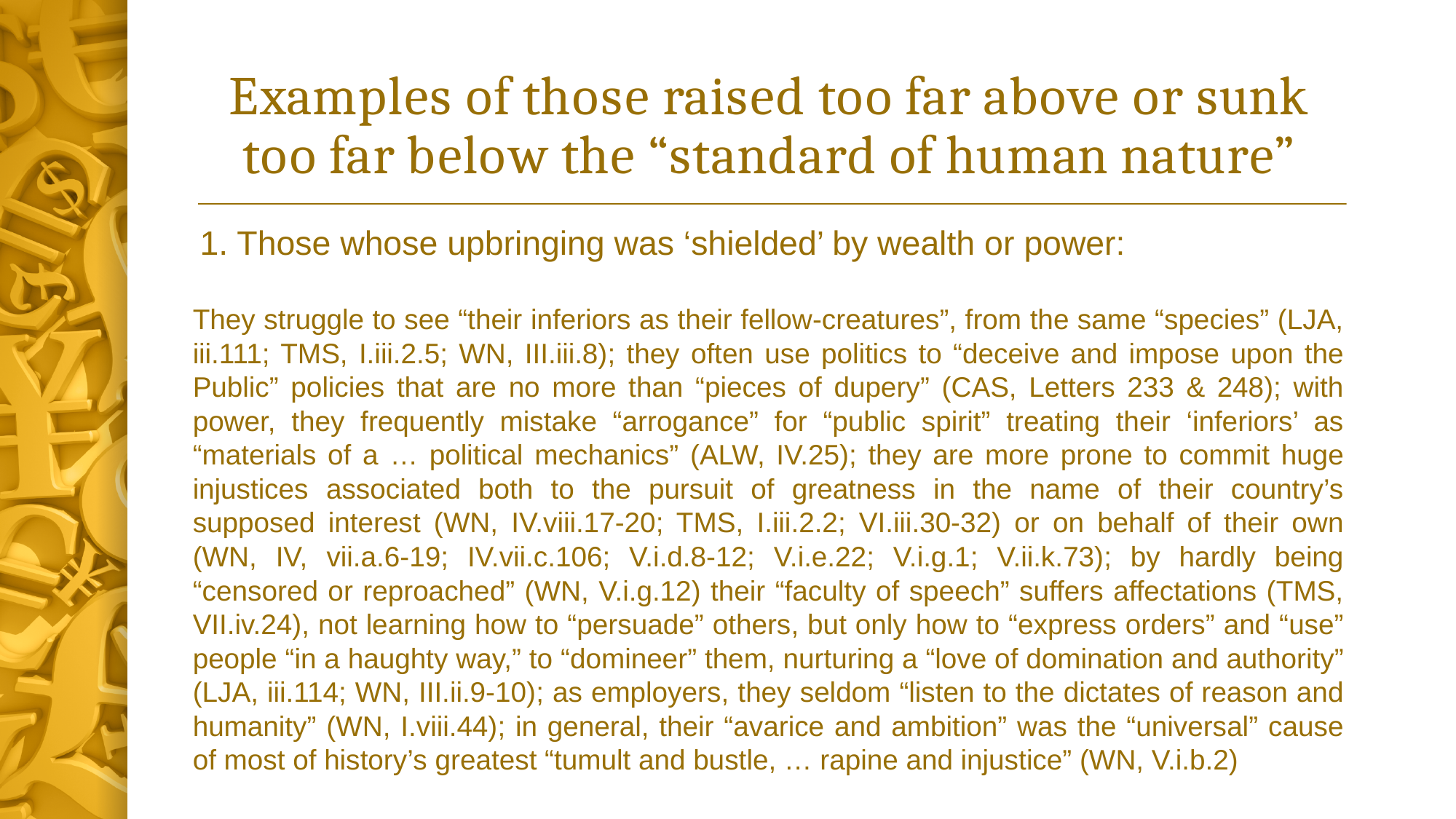

# Examples of those raised too far above or sunk too far below the “standard of human nature”
 1. Those whose upbringing was ‘shielded’ by wealth or power:

They struggle to see “their inferiors as their fellow-creatures”, from the same “species” (LJA, iii.111; TMS, I.iii.2.5; WN, III.iii.8); they often use politics to “deceive and impose upon the Public” policies that are no more than “pieces of dupery” (CAS, Letters 233 & 248); with power, they frequently mistake “arrogance” for “public spirit” treating their ‘inferiors’ as “materials of a … political mechanics” (ALW, IV.25); they are more prone to commit huge injustices associated both to the pursuit of greatness in the name of their country’s supposed interest (WN, IV.viii.17-20; TMS, I.iii.2.2; VI.iii.30-32) or on behalf of their own (WN, IV, vii.a.6-19; IV.vii.c.106; V.i.d.8-12; V.i.e.22; V.i.g.1; V.ii.k.73); by hardly being “censored or reproached” (WN, V.i.g.12) their “faculty of speech” suffers affectations (TMS, VII.iv.24), not learning how to “persuade” others, but only how to “express orders” and “use” people “in a haughty way,” to “domineer” them, nurturing a “love of domination and authority” (LJA, iii.114; WN, III.ii.9-10); as employers, they seldom “listen to the dictates of reason and humanity” (WN, I.viii.44); in general, their “avarice and ambition” was the “universal” cause of most of history’s greatest “tumult and bustle, … rapine and injustice” (WN, V.i.b.2)